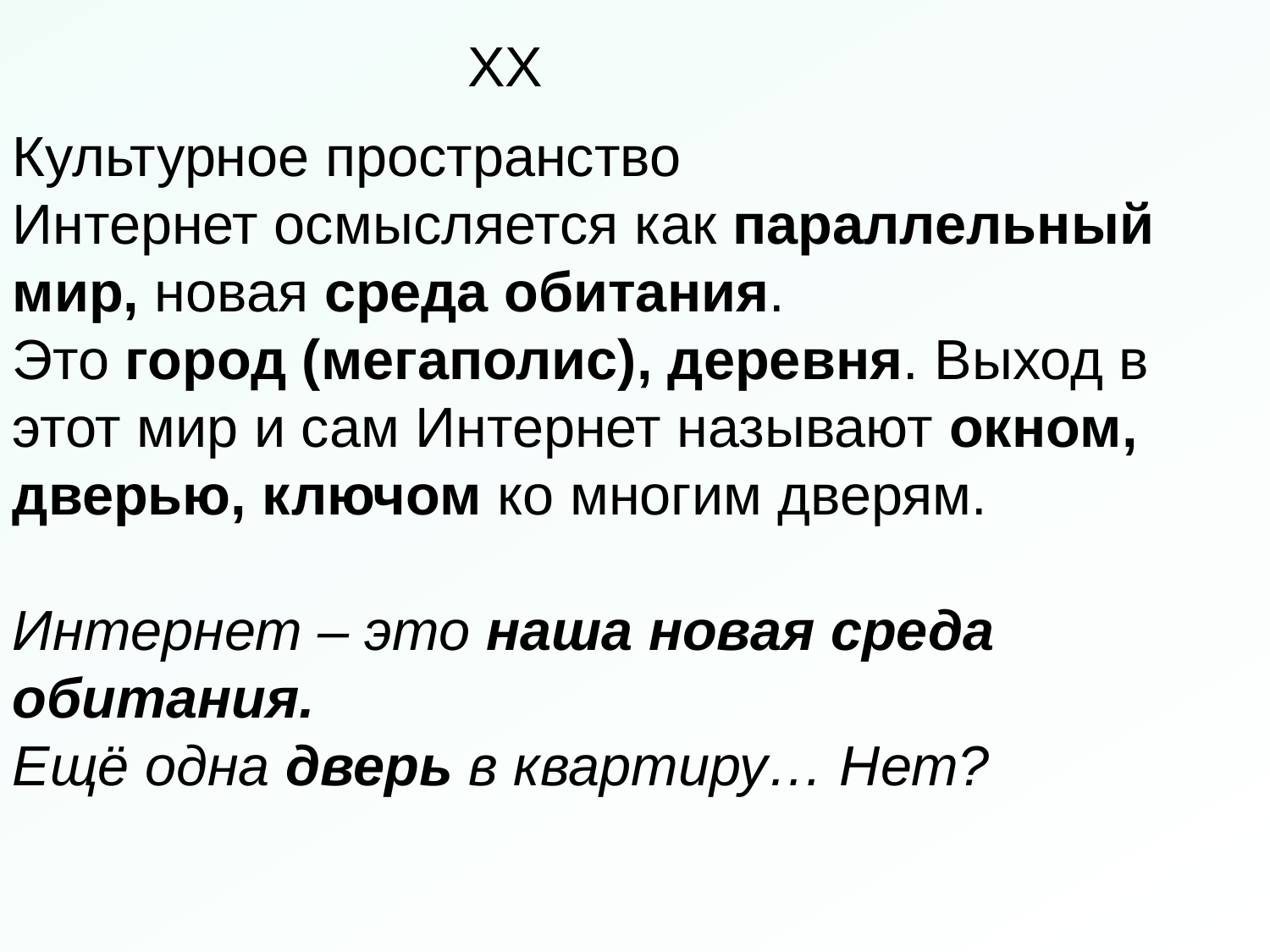

XX

Культурное пространство
Интернет осмысляется как параллельный мир, новая среда обитания.
Это город (мегаполис), деревня. Выход в этот мир и сам Интернет называют окном, дверью, ключом ко многим дверям.

Интернет – это наша новая среда обитания.
Ещё одна дверь в квартиру… Нет?